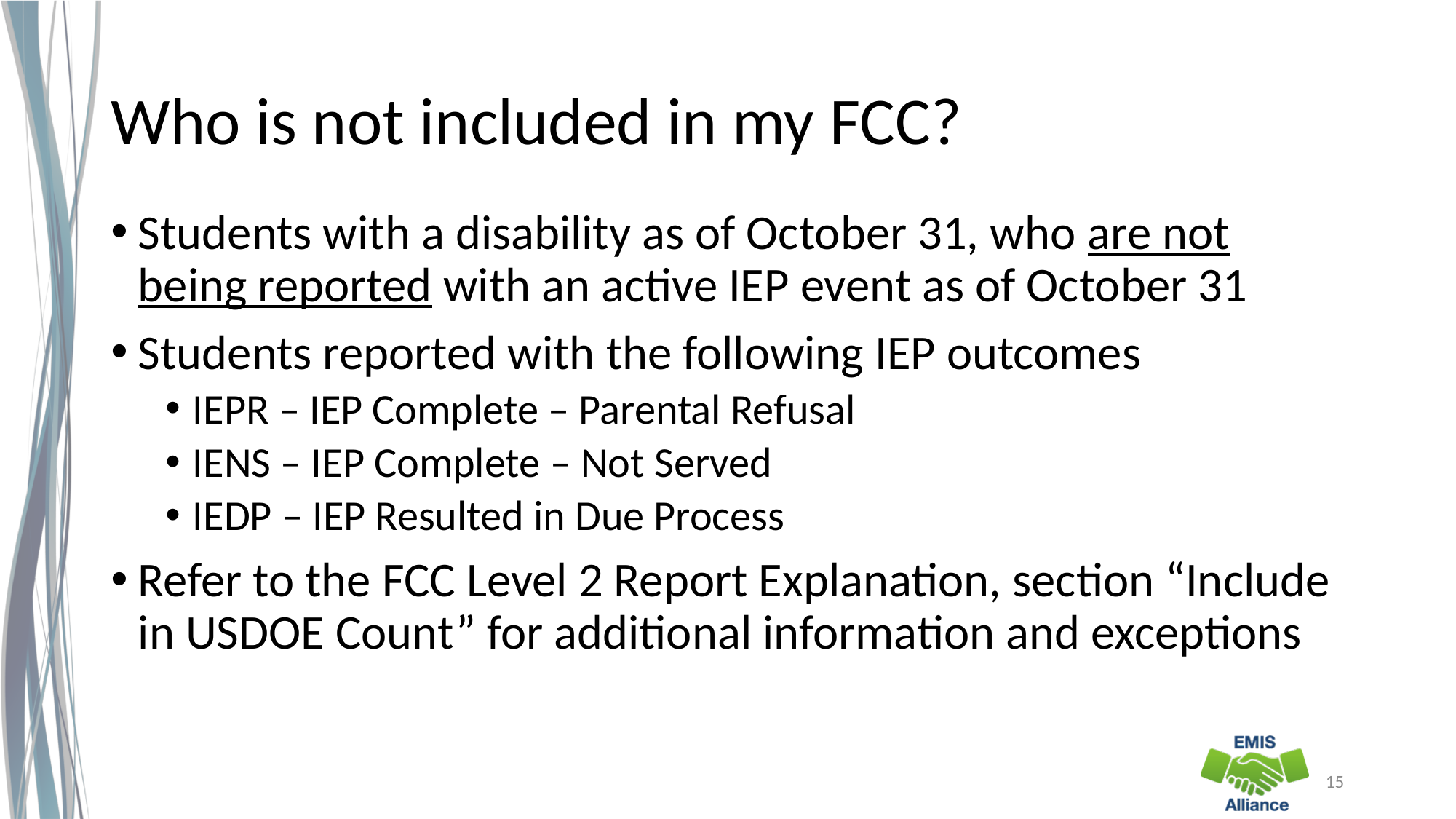

# Who is not included in my FCC?
Students with a disability as of October 31, who are not being reported with an active IEP event as of October 31
Students reported with the following IEP outcomes
IEPR – IEP Complete – Parental Refusal
IENS – IEP Complete – Not Served
IEDP – IEP Resulted in Due Process
Refer to the FCC Level 2 Report Explanation, section “Include in USDOE Count” for additional information and exceptions

15